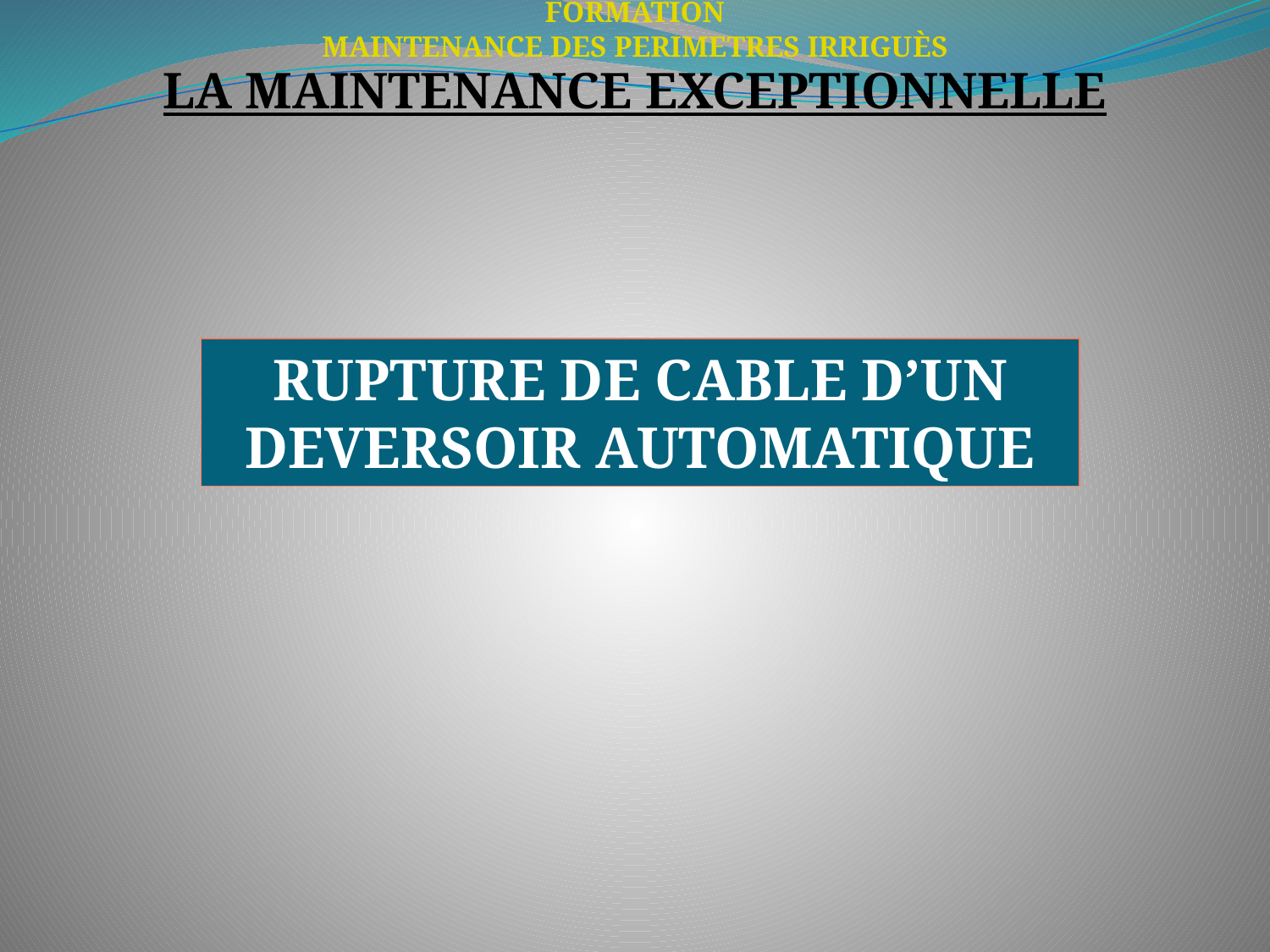

FORMATION
MAINTENANCE DES PERIMETRES IRRIGUÈS
LA MAINTENANCE EXCEPTIONNELLE

RUPTURE DE CABLE D’UN DEVERSOIR AUTOMATIQUE